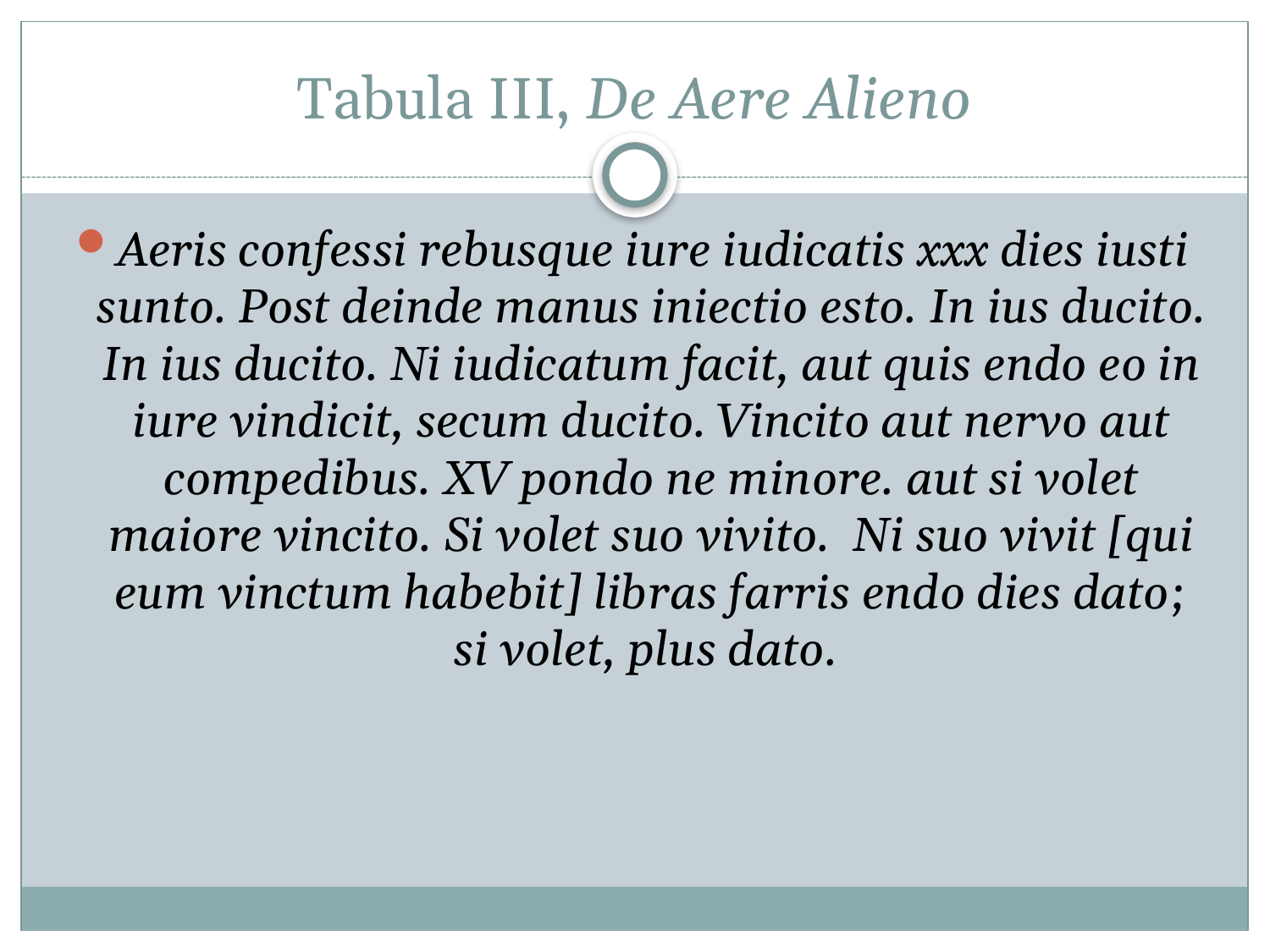

# Tabula III, De Aere Alieno
Aeris confessi rebusque iure iudicatis xxx dies iusti sunto. Post deinde manus iniectio esto. In ius ducito. In ius ducito. Ni iudicatum facit, aut quis endo eo in iure vindicit, secum ducito. Vincito aut nervo aut compedibus. XV pondo ne minore. aut si volet maiore vincito. Si volet suo vivito.  Ni suo vivit [qui eum vinctum habebit] libras farris endo dies dato; si volet, plus dato.